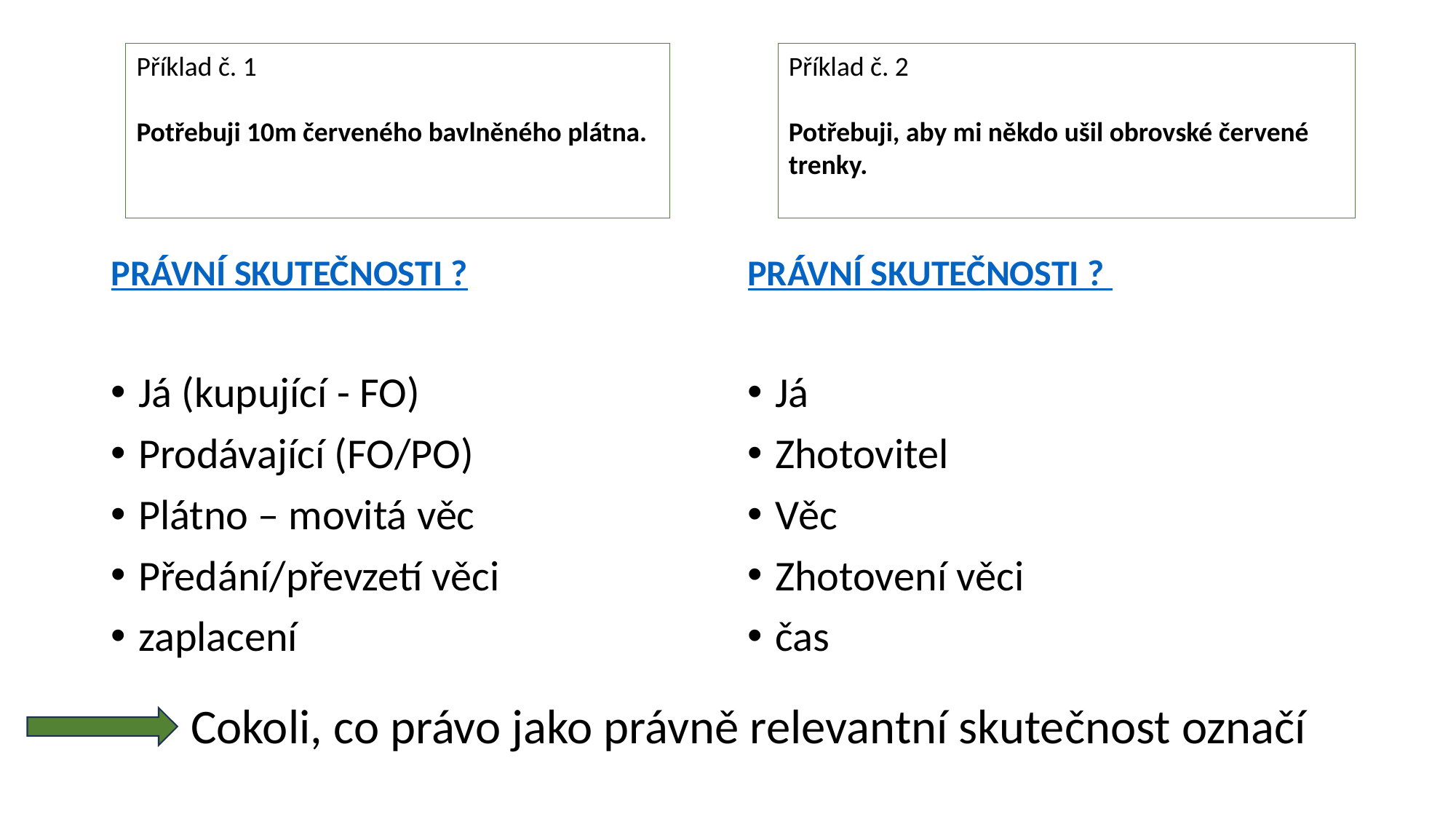

#
Příklad č. 1

Potřebuji 10m červeného bavlněného plátna.

Příklad č. 2

Potřebuji, aby mi někdo ušil obrovské červené trenky.

PRÁVNÍ SKUTEČNOSTI ?
PRÁVNÍ SKUTEČNOSTI ?

Já (kupující - FO)
Prodávající (FO/PO)
Plátno – movitá věc
Předání/převzetí věci
zaplacení

Já
Zhotovitel
Věc
Zhotovení věci
čas
	    Cokoli, co právo jako právně relevantní skutečnost označí